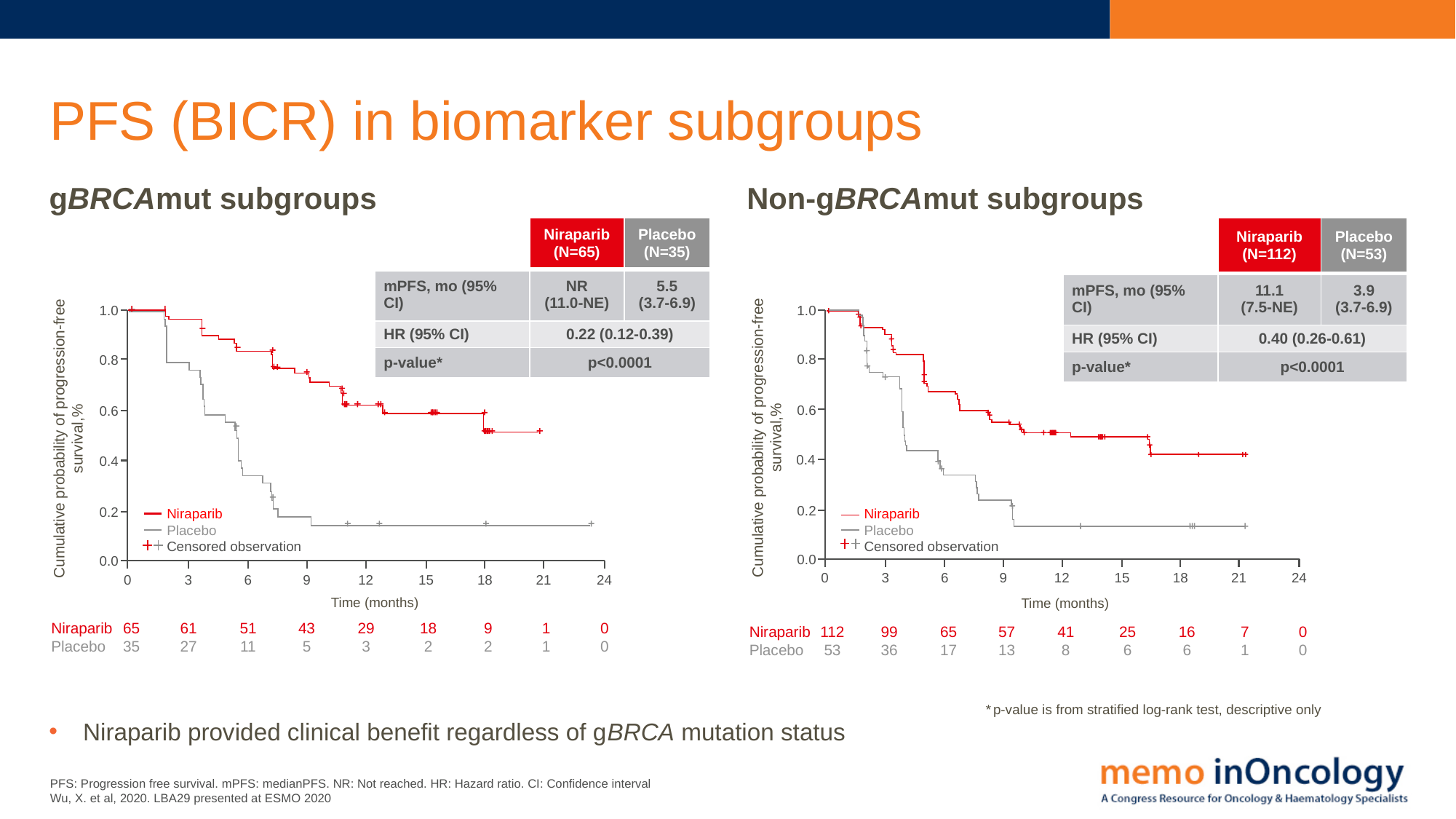

# PFS (BICR) in biomarker subgroups
gBRCAmut subgroups
Non-gBRCAmut subgroups
|  | Niraparib (N=65) | Placebo (N=35) |
| --- | --- | --- |
| mPFS, mo (95% CI) | NR (11.0-NE) | 5.5 (3.7-6.9) |
| HR (95% CI) | 0.22 (0.12-0.39) |  |
| p-value\* | p<0.0001 |  |
|  | Niraparib (N=112) | Placebo (N=53) |
| --- | --- | --- |
| mPFS, mo (95% CI) | 11.1 (7.5-NE) | 3.9 (3.7-6.9) |
| HR (95% CI) | 0.40 (0.26-0.61) |  |
| p-value\* | p<0.0001 |  |
1.0
0.8
0.6
0.4
0.2
0.0
0
3
6
9
12
15
18
21
24
Cumulative probability of progression-free
survival,%
Niraparib
Placebo
Censored observation
Time (months)
1.0
0.8
0.6
0.4
0.2
0.0
0
3
6
9
12
15
18
21
24
Cumulative probability of progression-free
survival,%
Niraparib
Placebo
Censored observation
Time (months)

65
35
61
27
51
11
43
5
29
3
18
2
9
2
1
1
0
0
Niraparib
Placebo

Niraparib
Placebo
112
53
65
17
57
13
41
8
25
6
16
6
7
1
0
0
99
36
* p-value is from stratified log-rank test, descriptive only
Niraparib provided clinical benefit regardless of gBRCA mutation status
PFS: Progression free survival. mPFS: medianPFS. NR: Not reached. HR: Hazard ratio. CI: Confidence interval
Wu, X. et al, 2020. LBA29 presented at ESMO 2020